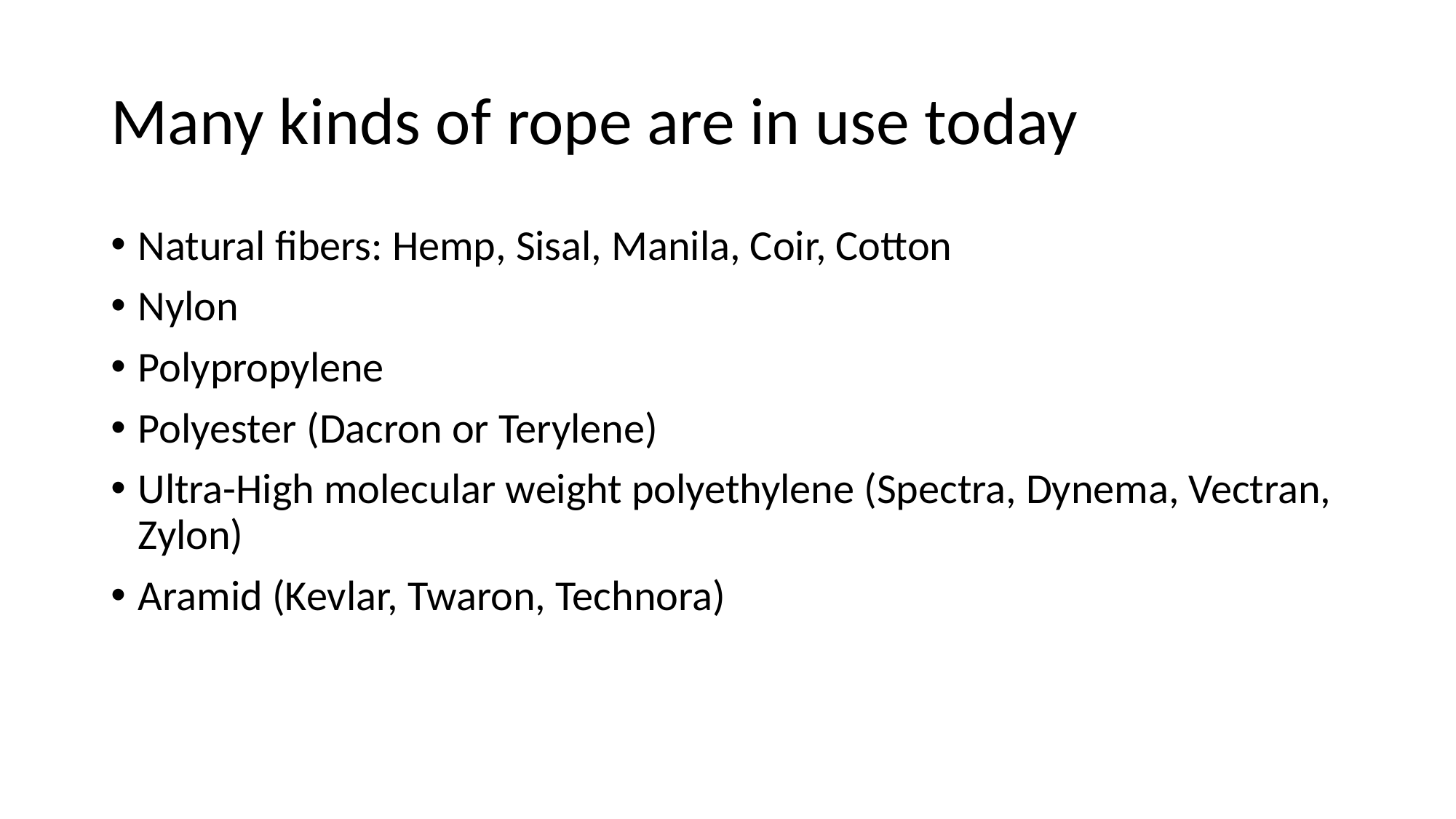

# Many kinds of rope are in use today
Natural fibers: Hemp, Sisal, Manila, Coir, Cotton
Nylon
Polypropylene
Polyester (Dacron or Terylene)
Ultra-High molecular weight polyethylene (Spectra, Dynema, Vectran, Zylon)
Aramid (Kevlar, Twaron, Technora)